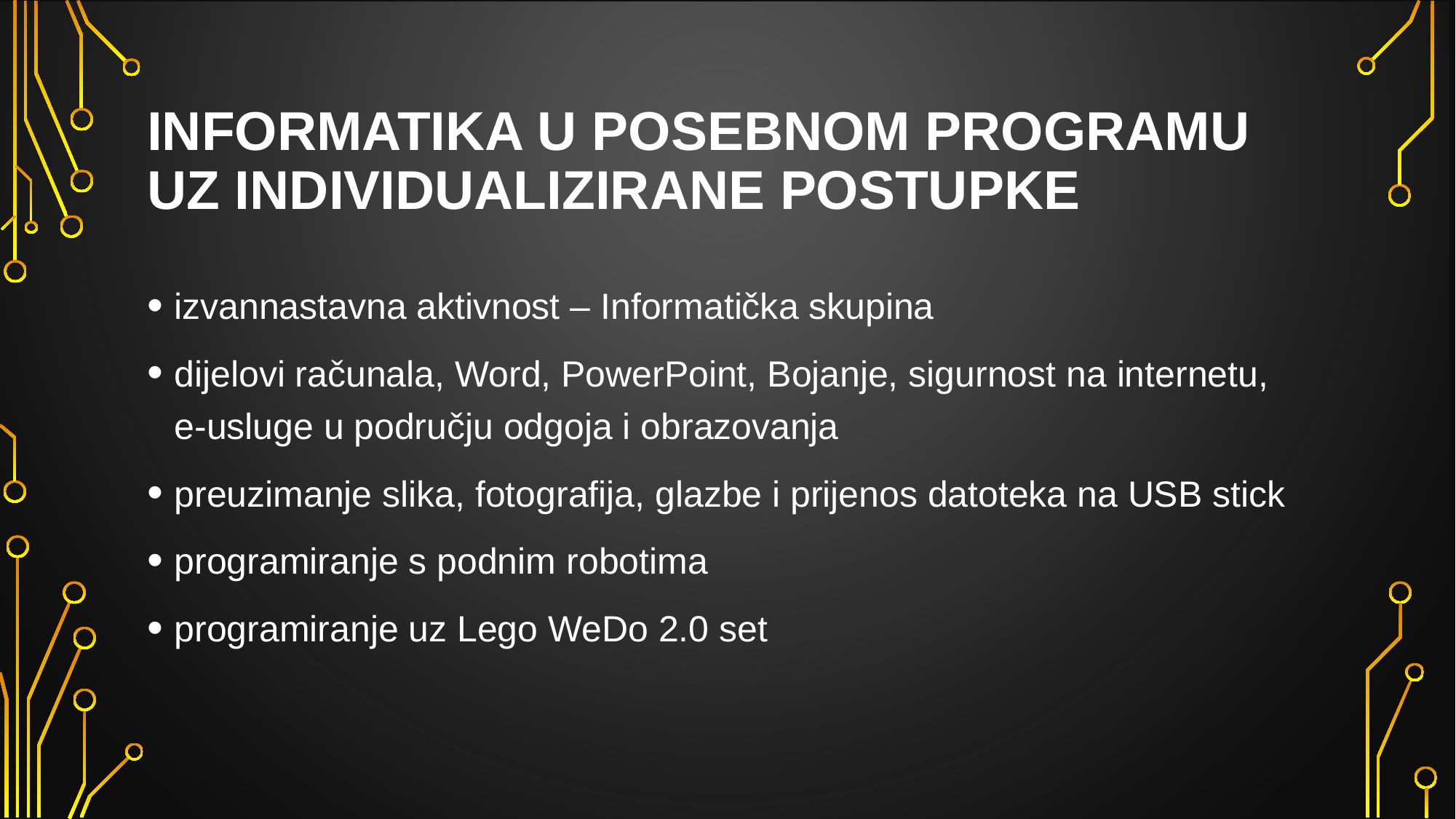

# Informatika u posebnom programu uz individualizirane postupke
izvannastavna aktivnost – Informatička skupina
dijelovi računala, Word, PowerPoint, Bojanje, sigurnost na internetu, e-usluge u području odgoja i obrazovanja
preuzimanje slika, fotografija, glazbe i prijenos datoteka na USB stick
programiranje s podnim robotima
programiranje uz Lego WeDo 2.0 set